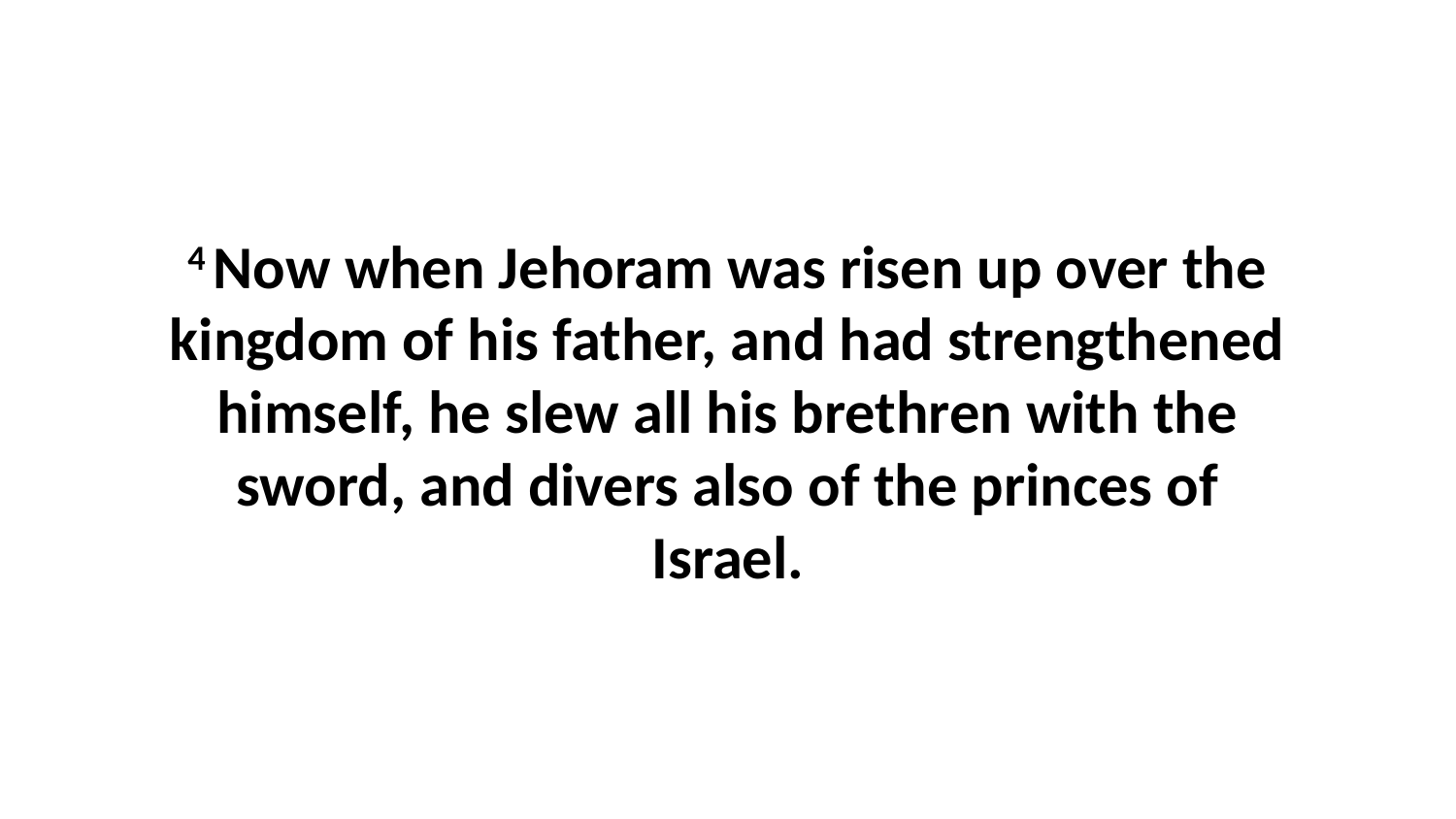

4 Now when Jehoram was risen up over the kingdom of his father, and had strengthened himself, he slew all his brethren with the sword, and divers also of the princes of Israel.